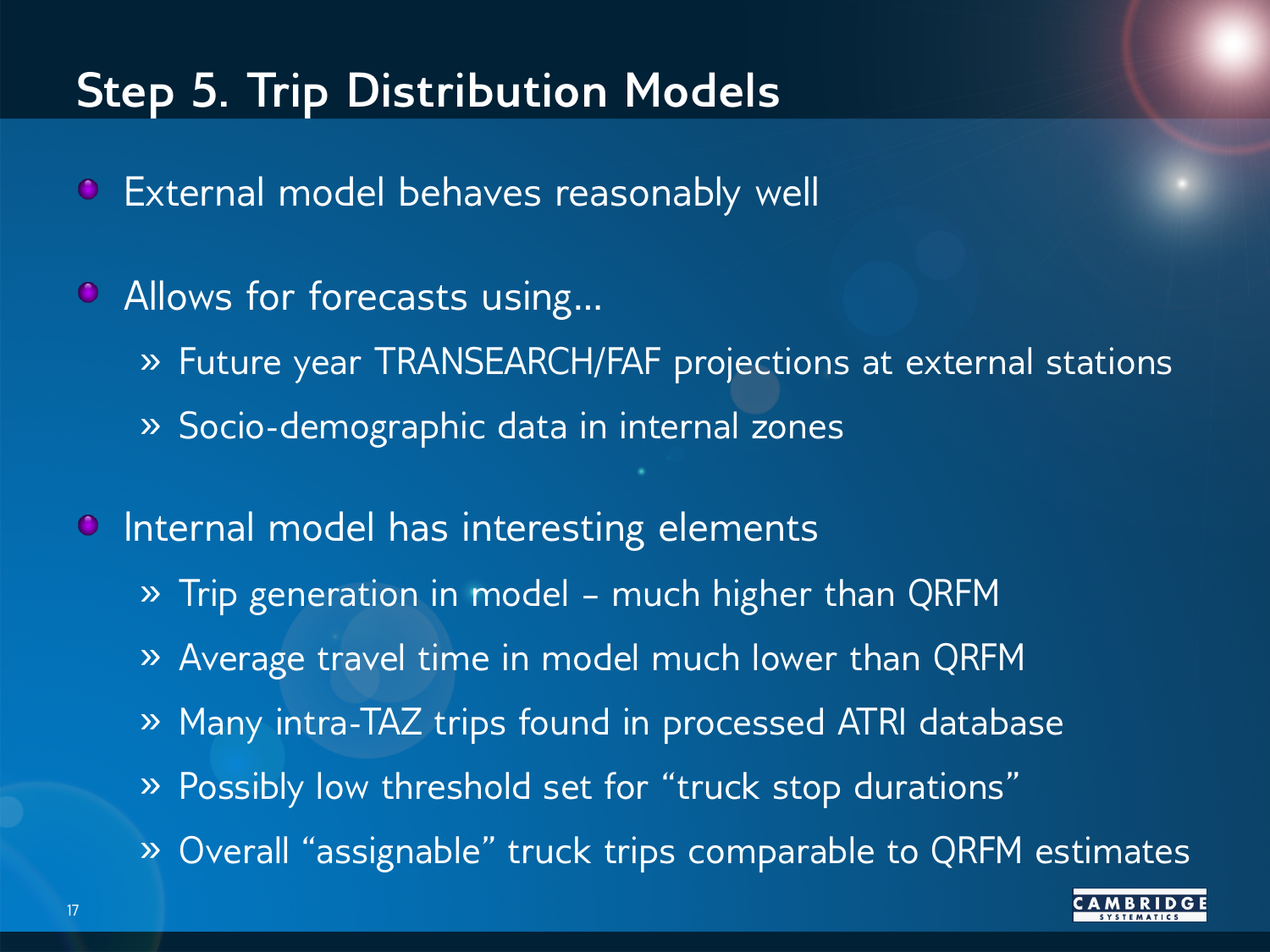

# Step 5. Trip Distribution Models
External model behaves reasonably well
Allows for forecasts using…
Future year TRANSEARCH/FAF projections at external stations
Socio-demographic data in internal zones
Internal model has interesting elements
Trip generation in model – much higher than QRFM
Average travel time in model much lower than QRFM
Many intra-TAZ trips found in processed ATRI database
Possibly low threshold set for “truck stop durations”
Overall “assignable” truck trips comparable to QRFM estimates
17